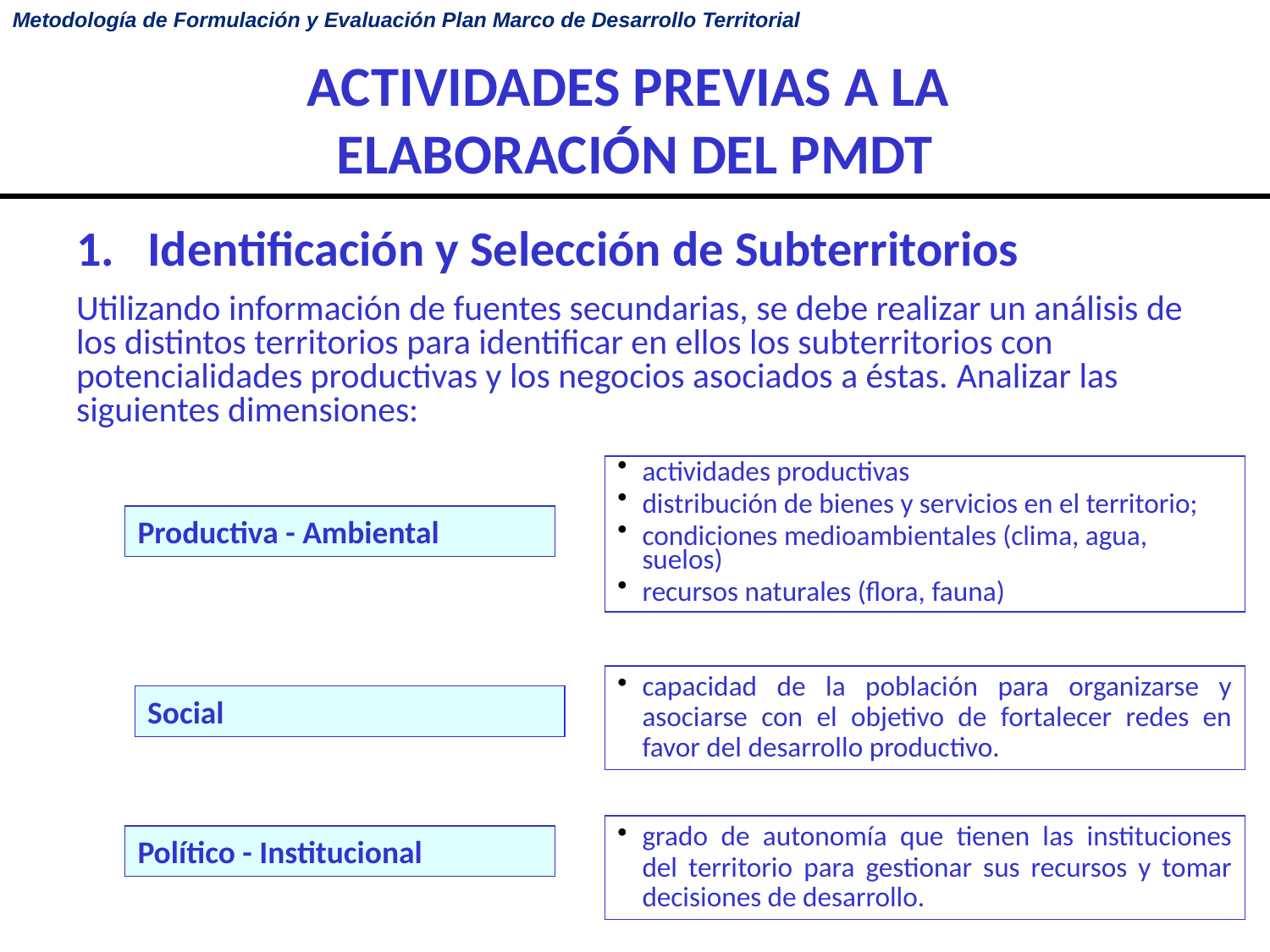

# ACTIVIDADES PREVIAS A LA ELABORACIÓN DEL PMDT
Identificación y Selección de Subterritorios
Utilizando información de fuentes secundarias, se debe realizar un análisis de los distintos territorios para identificar en ellos los subterritorios con potencialidades productivas y los negocios asociados a éstas. Analizar las siguientes dimensiones:

actividades productivas
distribución de bienes y servicios en el territorio;
condiciones medioambientales (clima, agua, suelos)
recursos naturales (flora, fauna)
Productiva - Ambiental
capacidad de la población para organizarse y asociarse con el objetivo de fortalecer redes en favor del desarrollo productivo.
Social
grado de autonomía que tienen las instituciones del territorio para gestionar sus recursos y tomar decisiones de desarrollo.
Político - Institucional